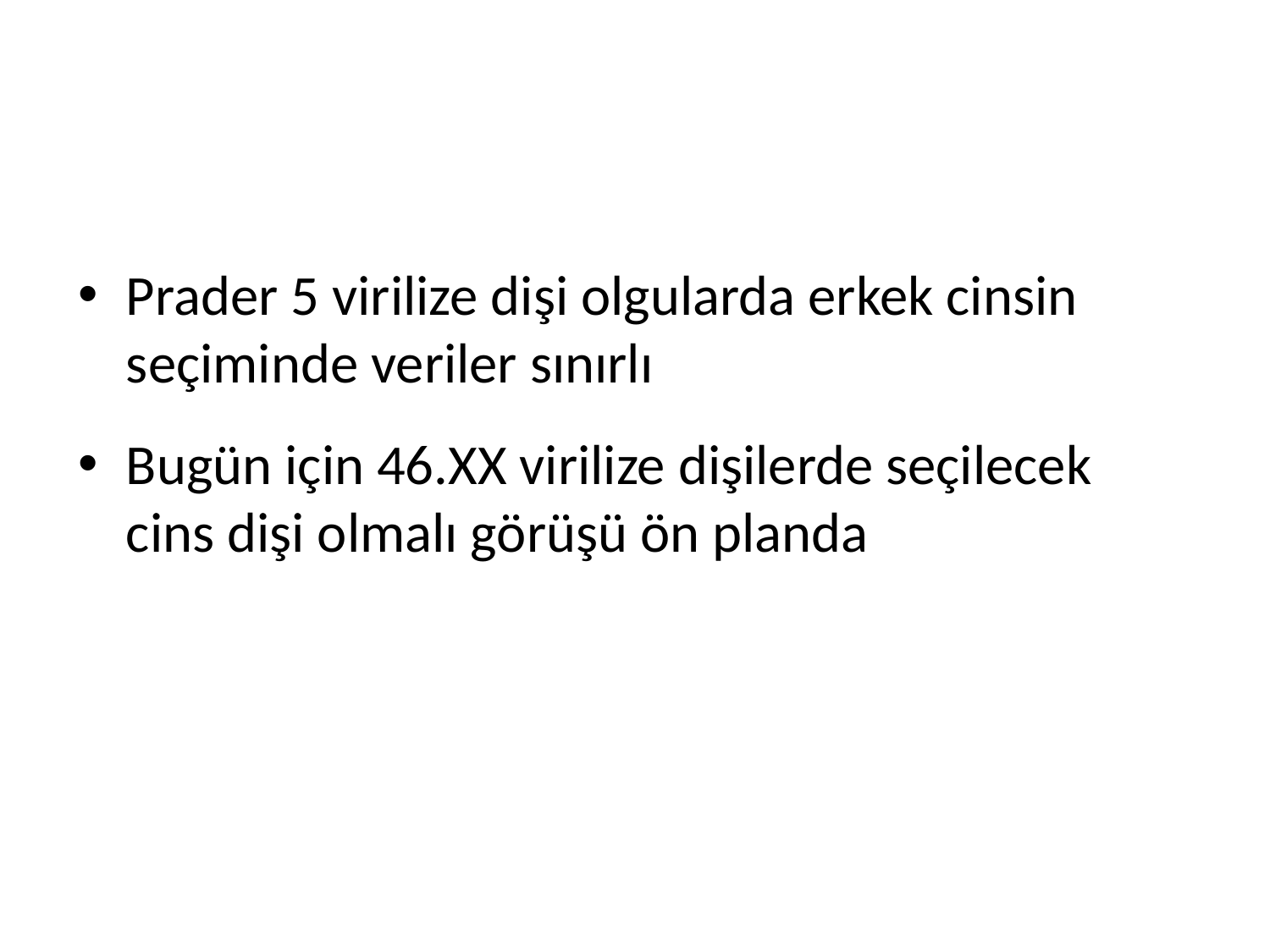

Prader 5 virilize dişi olgularda erkek cinsin seçiminde veriler sınırlı
Bugün için 46.XX virilize dişilerde seçilecek cins dişi olmalı görüşü ön planda